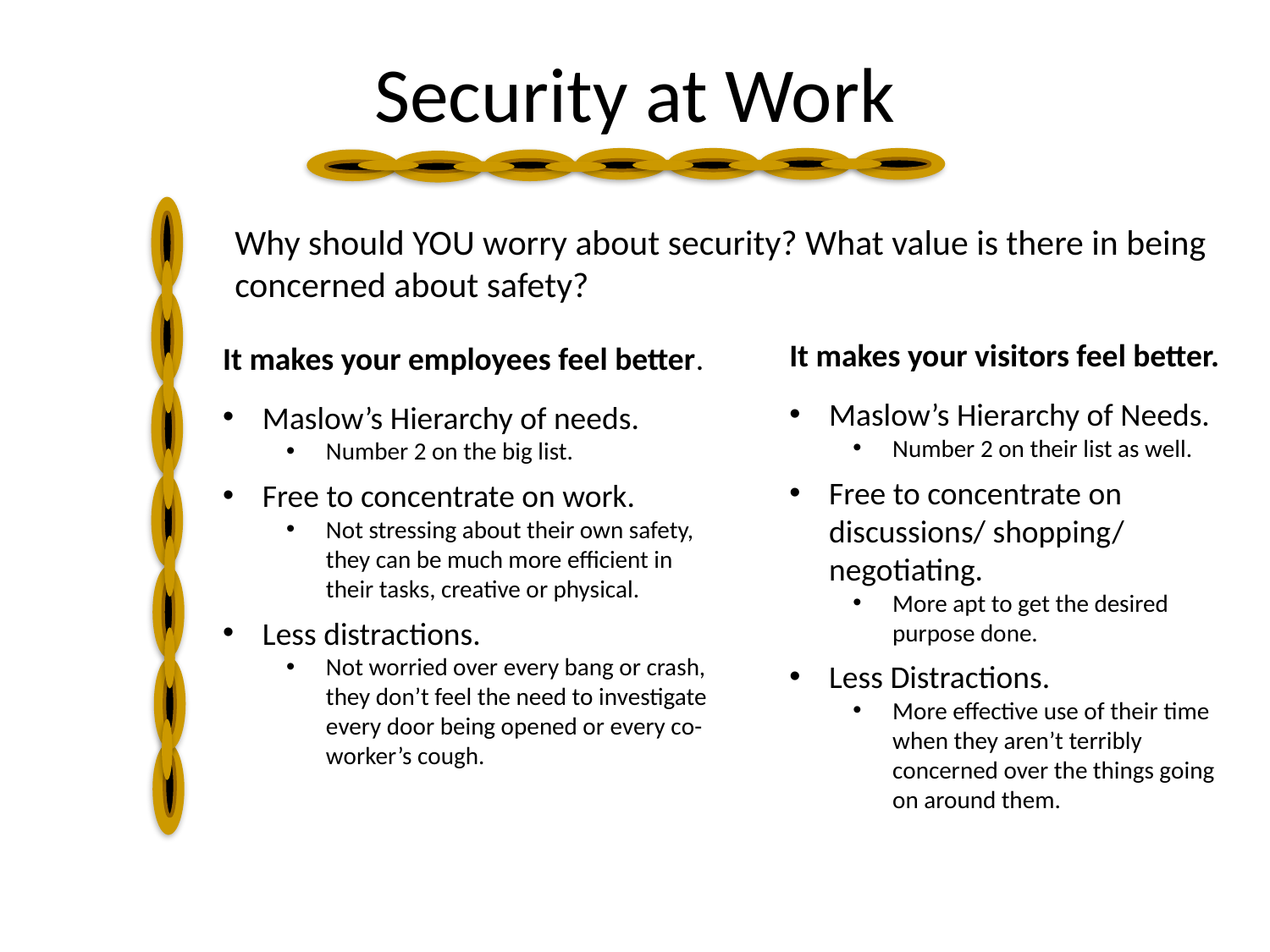

Security at Work

Why should YOU worry about security? What value is there in being concerned about safety?

It makes your visitors feel better.
Maslow’s Hierarchy of Needs.
Number 2 on their list as well.
Free to concentrate on discussions/ shopping/ negotiating.
More apt to get the desired purpose done.
Less Distractions.
More effective use of their time when they aren’t terribly concerned over the things going on around them.
It makes your employees feel better.
Maslow’s Hierarchy of needs.
Number 2 on the big list.
Free to concentrate on work.
Not stressing about their own safety, they can be much more efficient in their tasks, creative or physical.
Less distractions.
Not worried over every bang or crash, they don’t feel the need to investigate every door being opened or every co-worker’s cough.